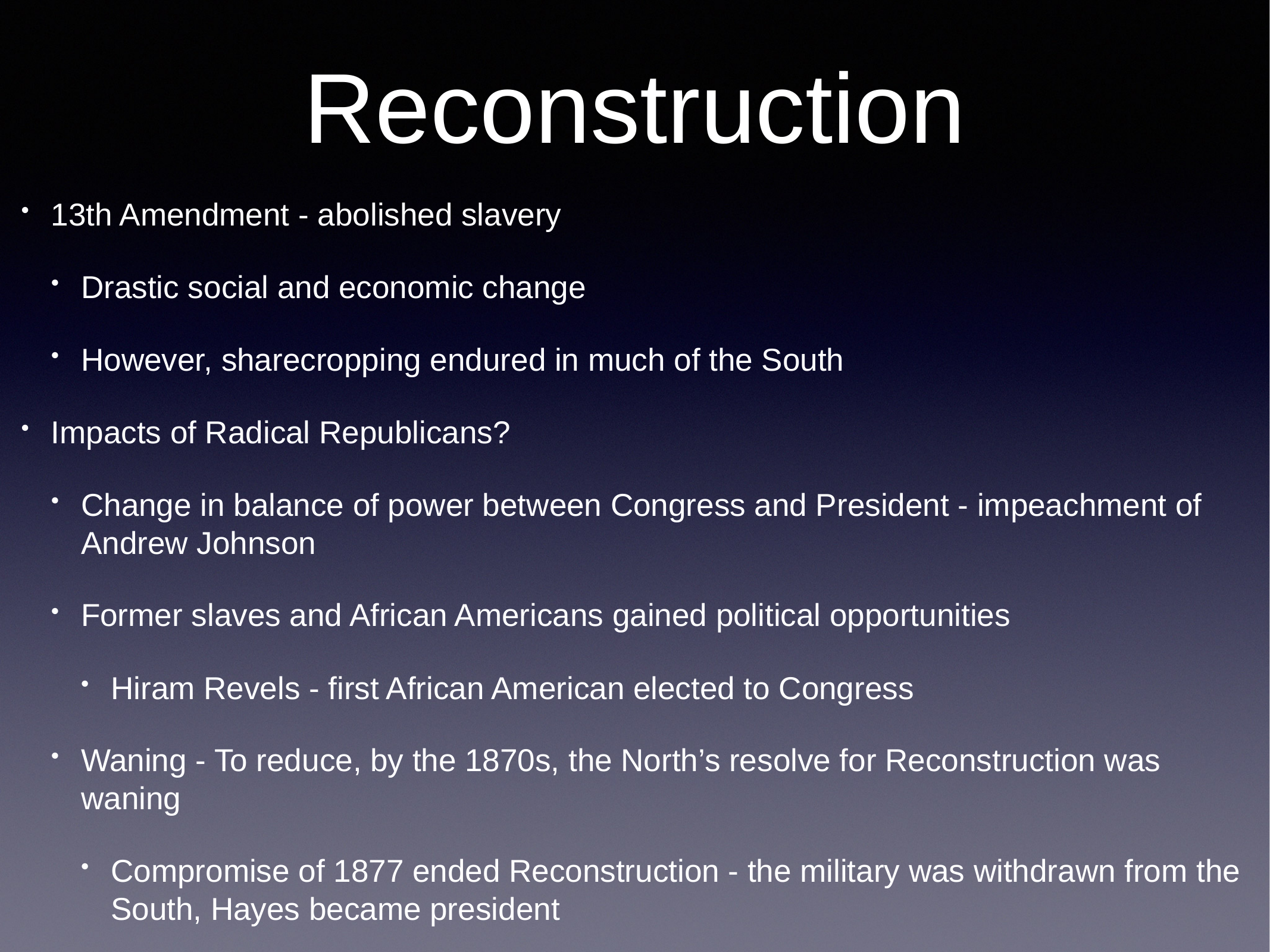

# Reconstruction
13th Amendment - abolished slavery
Drastic social and economic change
However, sharecropping endured in much of the South
Impacts of Radical Republicans?
Change in balance of power between Congress and President - impeachment of Andrew Johnson
Former slaves and African Americans gained political opportunities
Hiram Revels - first African American elected to Congress
Waning - To reduce, by the 1870s, the North’s resolve for Reconstruction was waning
Compromise of 1877 ended Reconstruction - the military was withdrawn from the South, Hayes became president